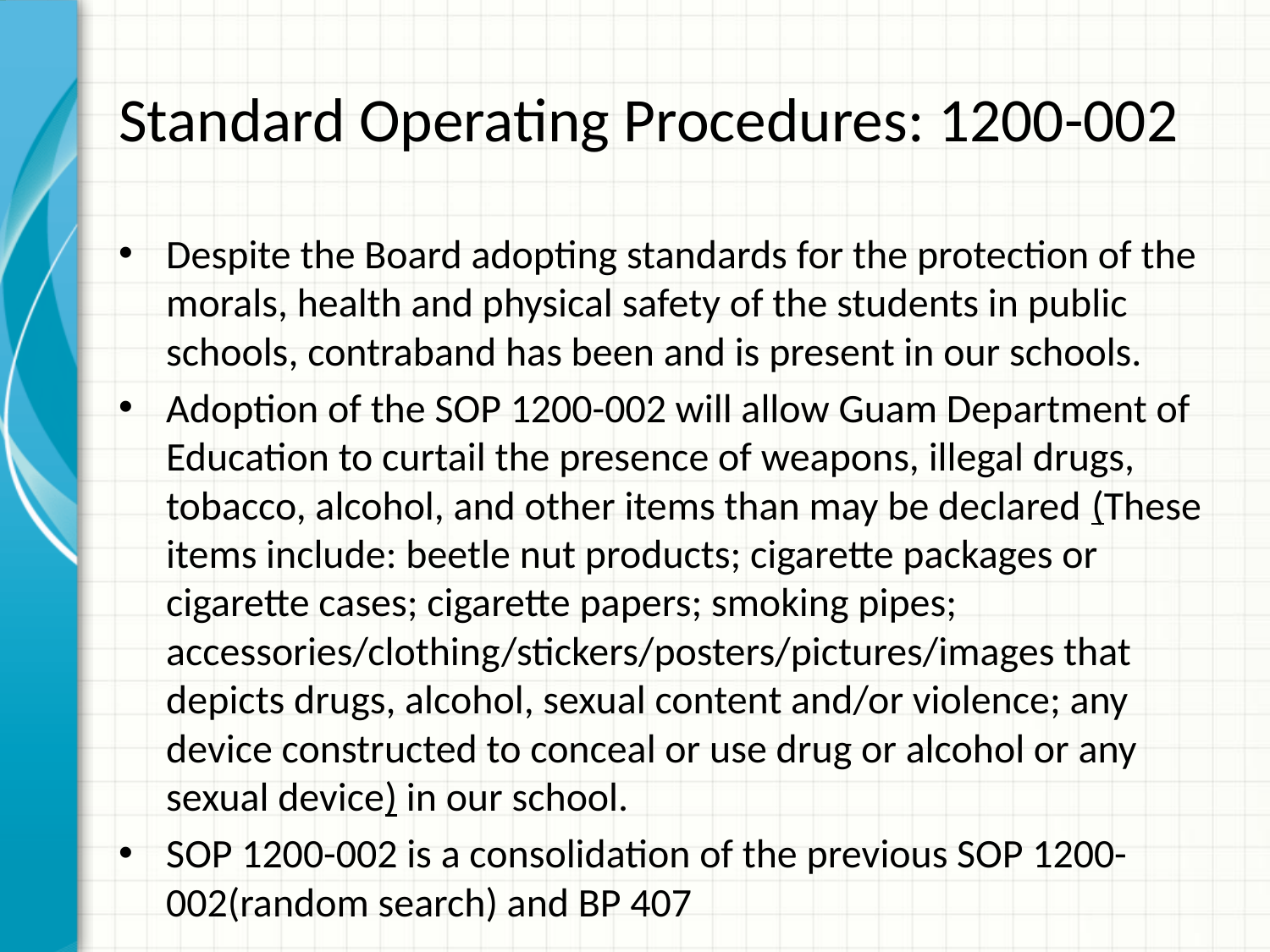

# Standard Operating Procedures: 1200-002
Despite the Board adopting standards for the protection of the morals, health and physical safety of the students in public schools, contraband has been and is present in our schools.
Adoption of the SOP 1200-002 will allow Guam Department of Education to curtail the presence of weapons, illegal drugs, tobacco, alcohol, and other items than may be declared (These items include: beetle nut products; cigarette packages or cigarette cases; cigarette papers; smoking pipes; accessories/clothing/stickers/posters/pictures/images that depicts drugs, alcohol, sexual content and/or violence; any device constructed to conceal or use drug or alcohol or any sexual device) in our school.
SOP 1200-002 is a consolidation of the previous SOP 1200-002(random search) and BP 407